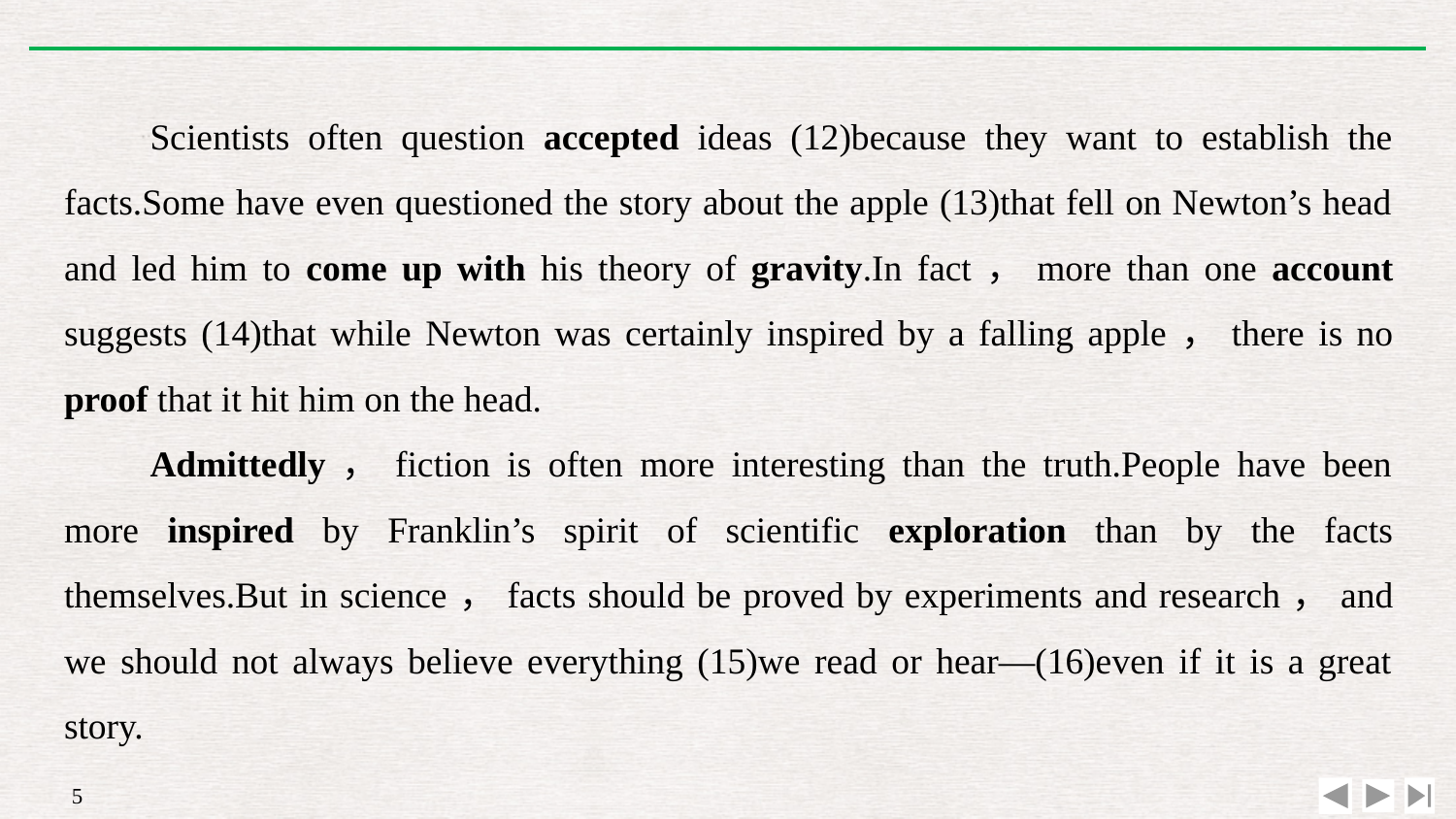

Scientists often question accepted ideas (12)because they want to establish the facts.Some have even questioned the story about the apple (13)that fell on Newton’s head and led him to come up with his theory of gravity.In fact，more than one account suggests (14)that while Newton was certainly inspired by a falling apple，there is no proof that it hit him on the head.
Admittedly，fiction is often more interesting than the truth.People have been more inspired by Franklin’s spirit of scientific exploration than by the facts themselves.But in science，facts should be proved by experiments and research，and we should not always believe everything (15)we read or hear—(16)even if it is a great story.